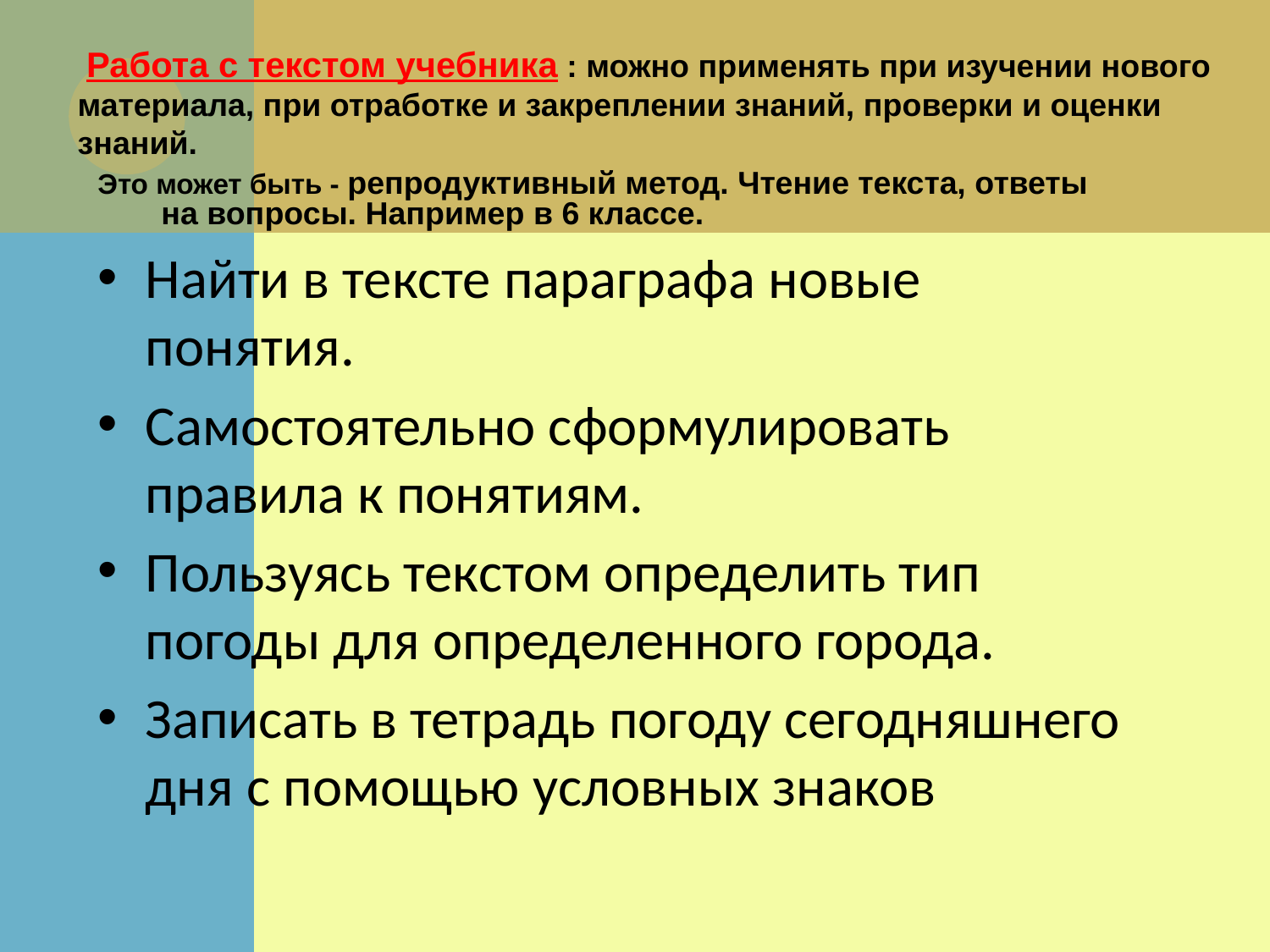

Работа с текстом учебника : можно применять при изучении нового материала, при отработке и закреплении знаний, проверки и оценки знаний.
Это может быть - репродуктивный метод. Чтение текста, ответы на вопросы. Например в 6 классе.
Найти в тексте параграфа новые понятия.
Самостоятельно сформулировать правила к понятиям.
Пользуясь текстом определить тип погоды для определенного города.
Записать в тетрадь погоду сегодняшнего дня с помощью условных знаков